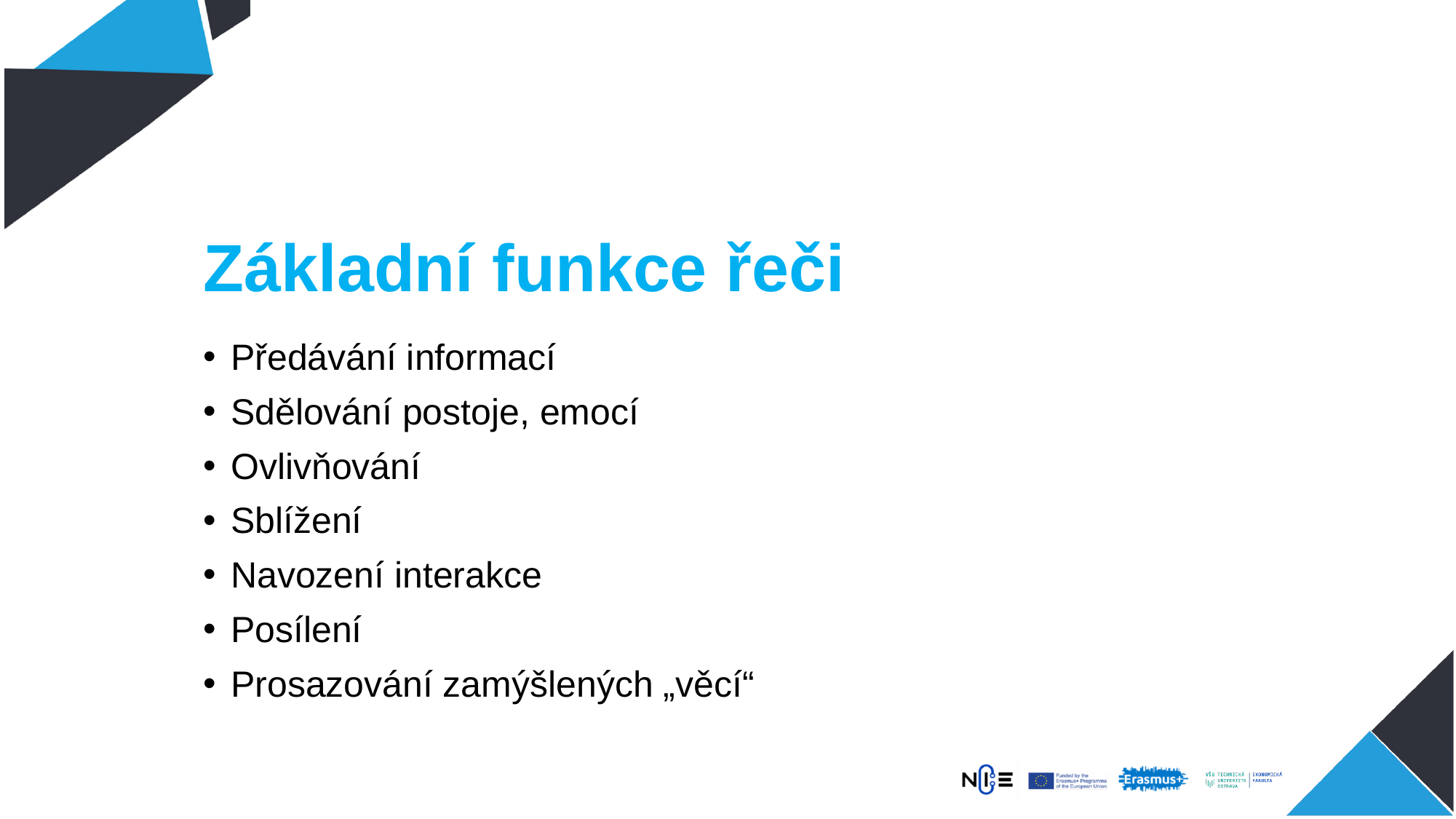

# Základní funkce řeči
Předávání informací
Sdělování postoje, emocí
Ovlivňování
Sblížení
Navození interakce
Posílení
Prosazování zamýšlených „věcí“